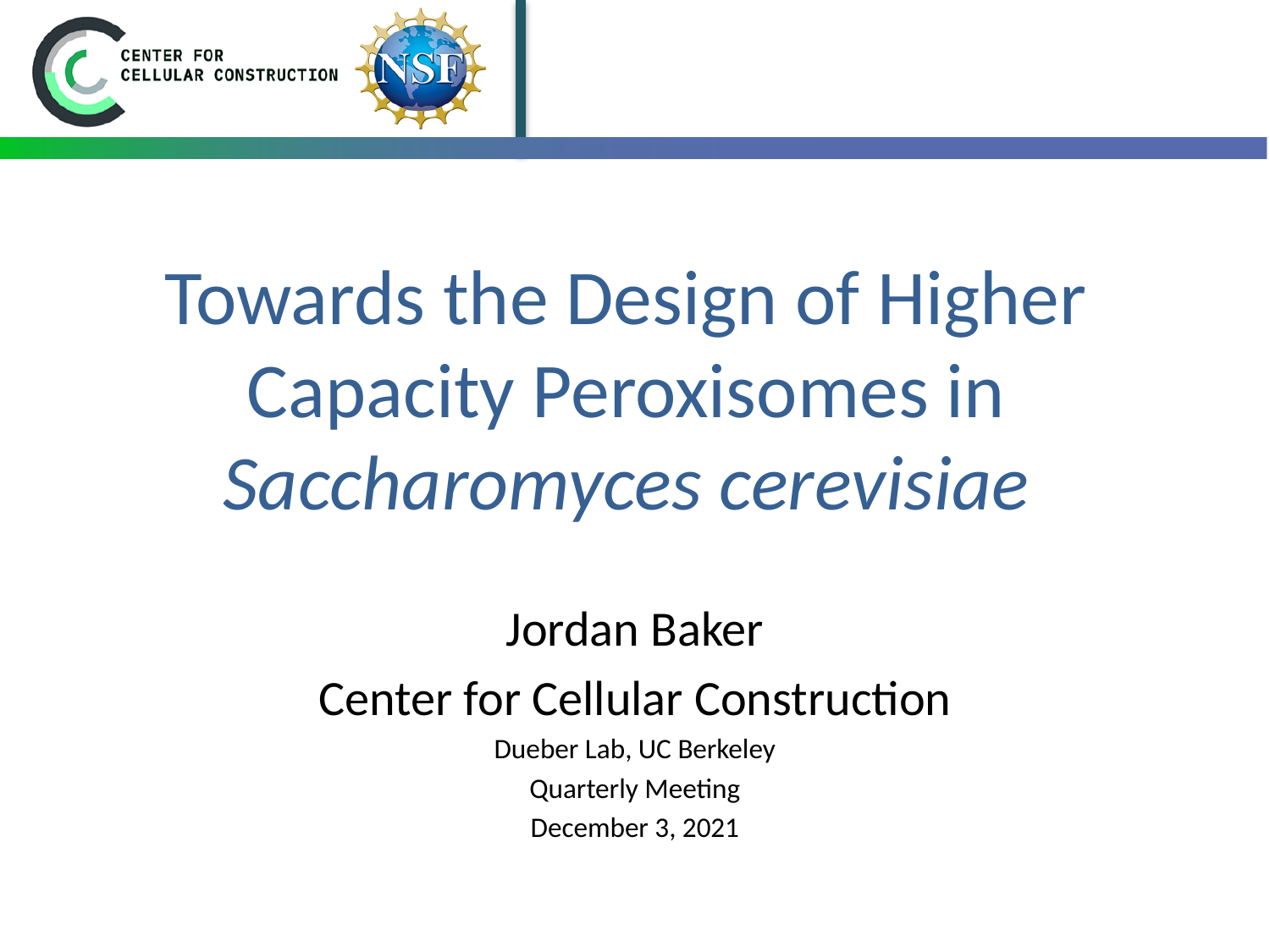

# Towards the Design of Higher Capacity Peroxisomes in Saccharomyces cerevisiae
Jordan Baker
Center for Cellular Construction
Dueber Lab, UC Berkeley
Quarterly Meeting
December 3, 2021